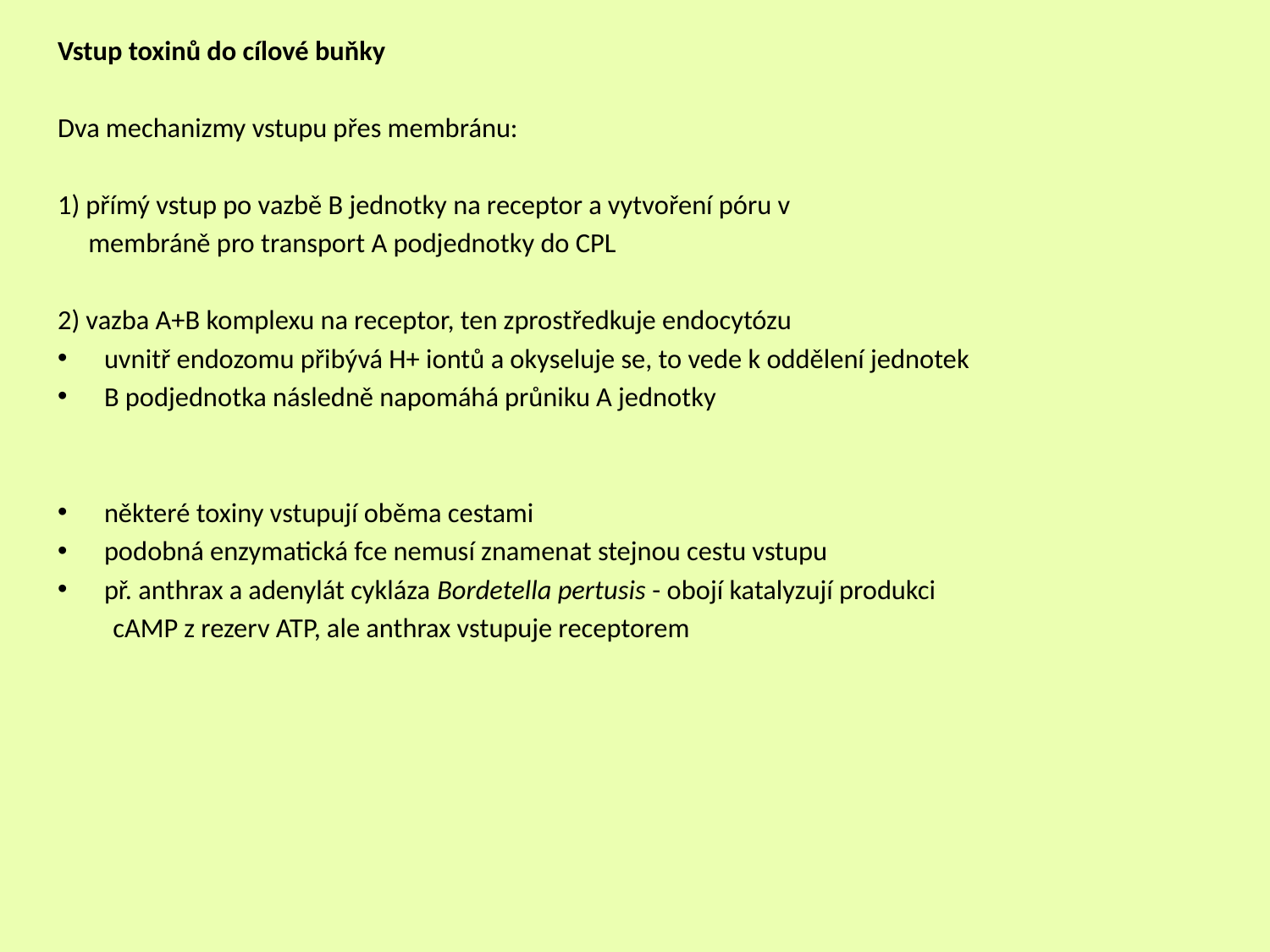

Vstup toxinů do cílové buňky

Dva mechanizmy vstupu přes membránu:

1) přímý vstup po vazbě B jednotky na receptor a vytvoření póru v
     membráně pro transport A podjednotky do CPL

2) vazba A+B komplexu na receptor, ten zprostředkuje endocytózu
uvnitř endozomu přibývá H+ iontů a okyseluje se, to vede k oddělení jednotek
B podjednotka následně napomáhá průniku A jednotky

některé toxiny vstupují oběma cestami
podobná enzymatická fce nemusí znamenat stejnou cestu vstupu
př. anthrax a adenylát cykláza Bordetella pertusis - obojí katalyzují produkci
         cAMP z rezerv ATP, ale anthrax vstupuje receptorem